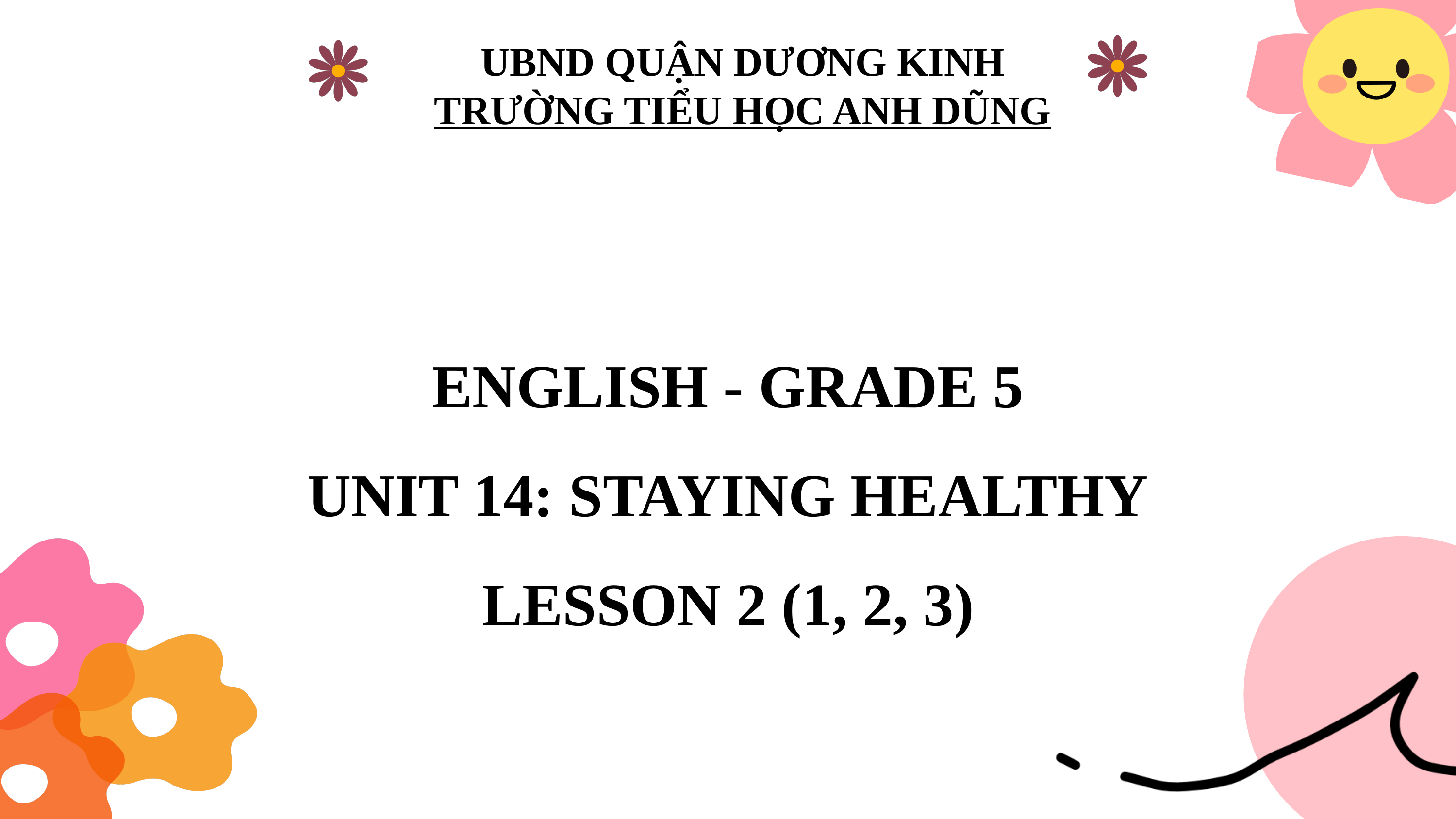

UBND QUẬN DƯƠNG KINH
TRƯỜNG TIỂU HỌC ANH DŨNG
ENGLISH - GRADE 5
UNIT 14: STAYING HEALTHY
LESSON 2 (1, 2, 3)